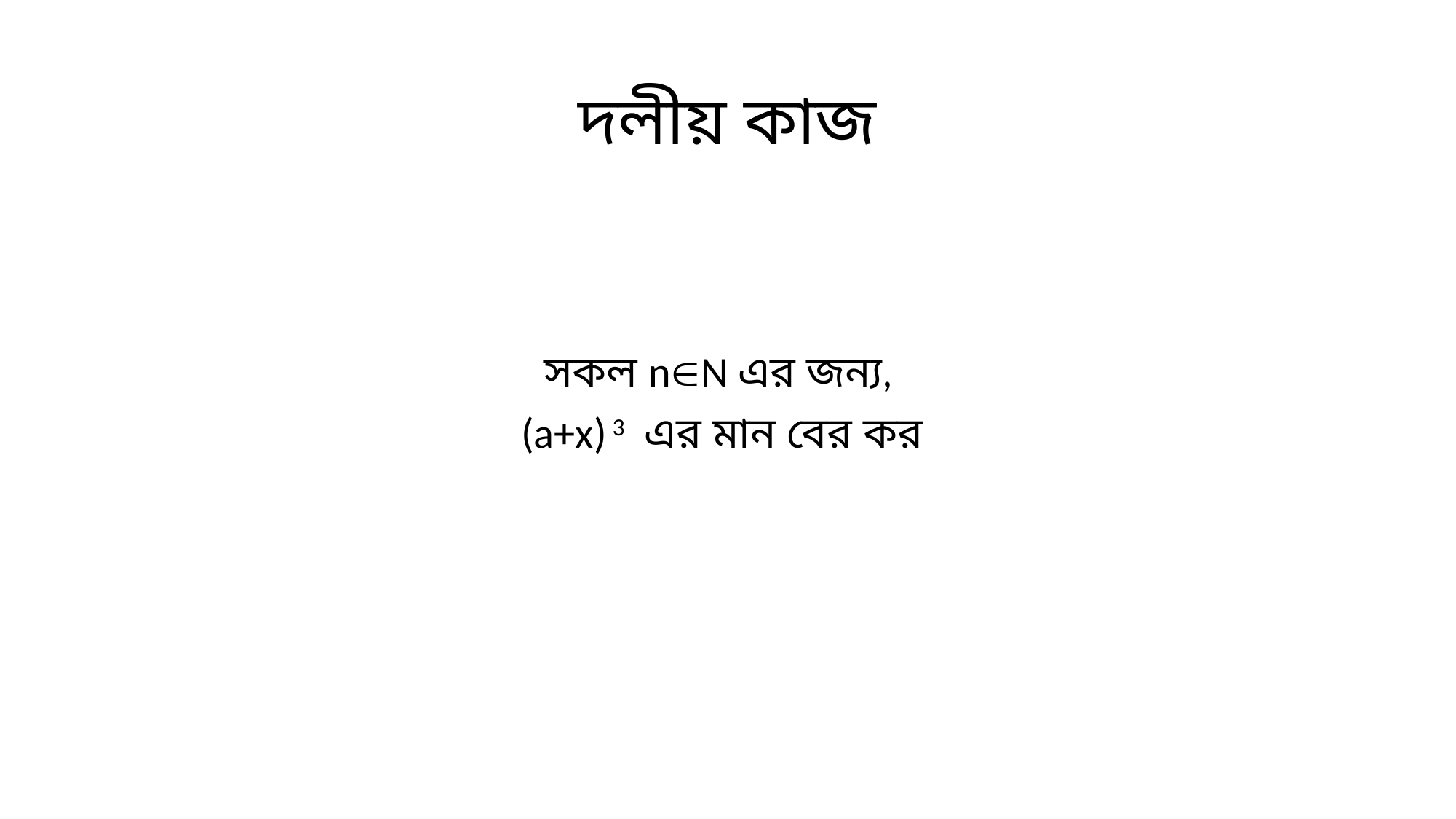

# দলীয় কাজ

সকল n∈N এর জন্য,
(a+x) 3  এর মান বের কর